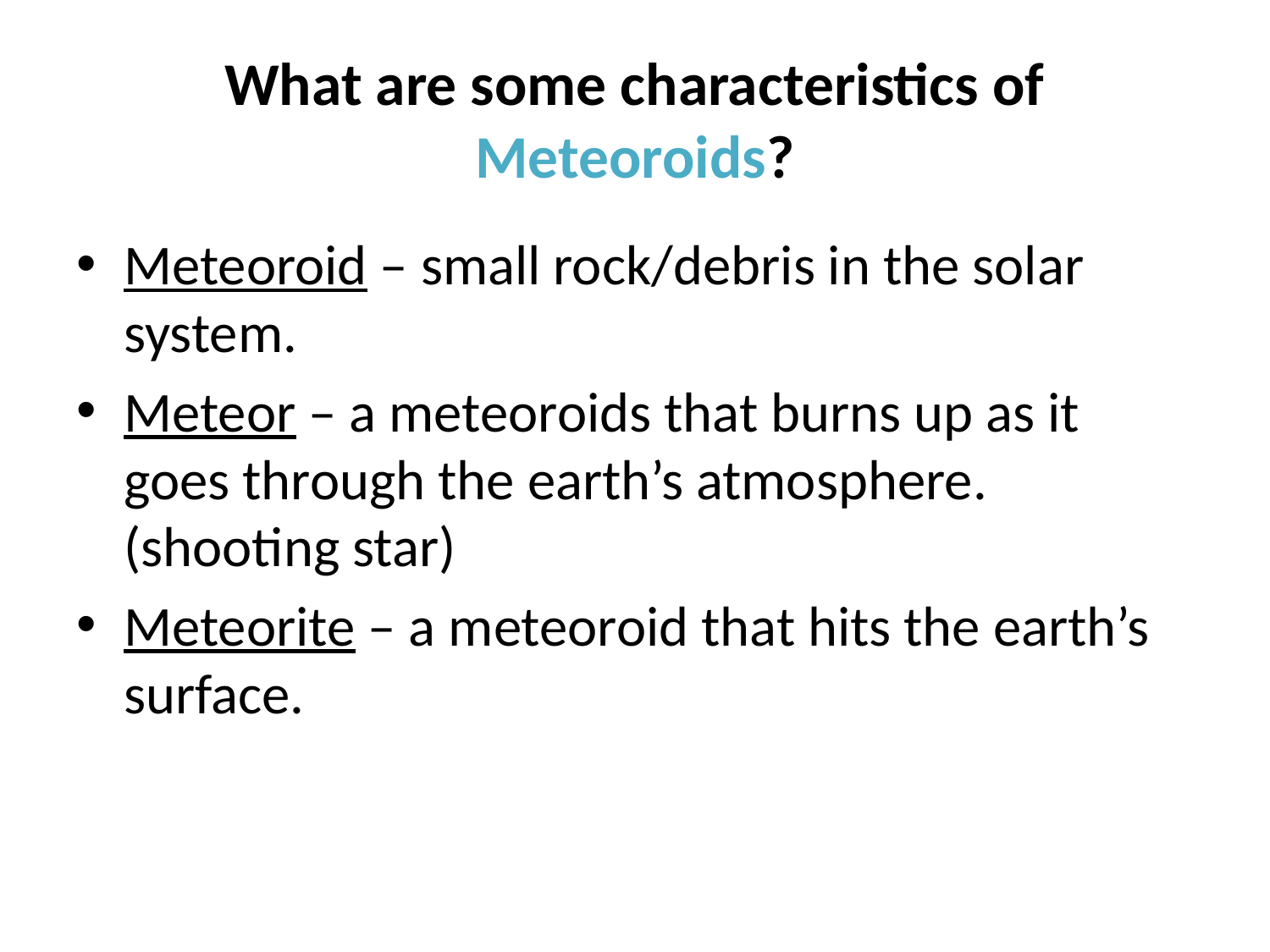

# What are some characteristics of Meteoroids?
Meteoroid – small rock/debris in the solar system.
Meteor – a meteoroids that burns up as it goes through the earth’s atmosphere. (shooting star)
Meteorite – a meteoroid that hits the earth’s surface.